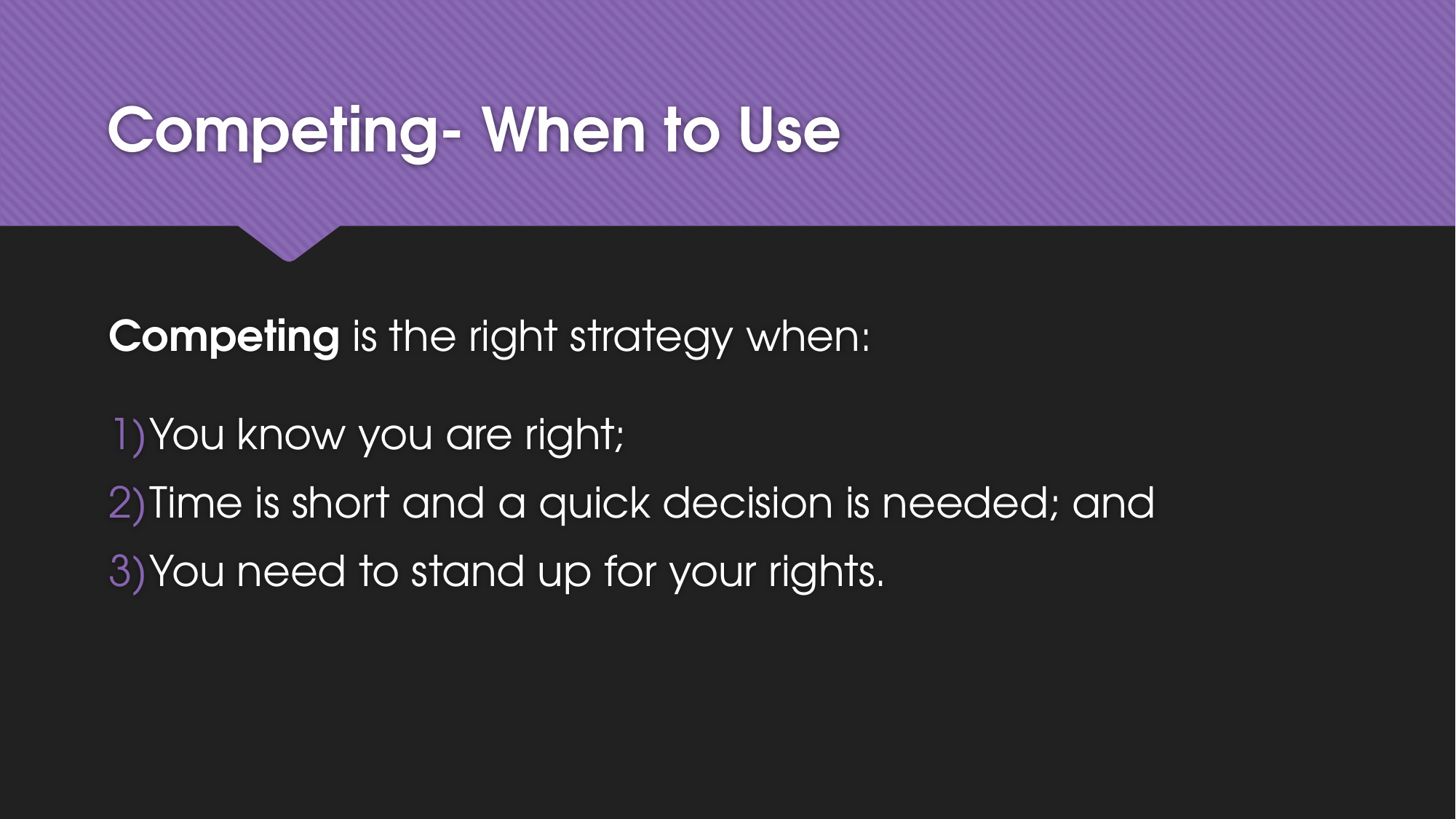

# Competing- When to Use
Competing is the right strategy when:

You know you are right;
Time is short and a quick decision is needed; and
You need to stand up for your rights.